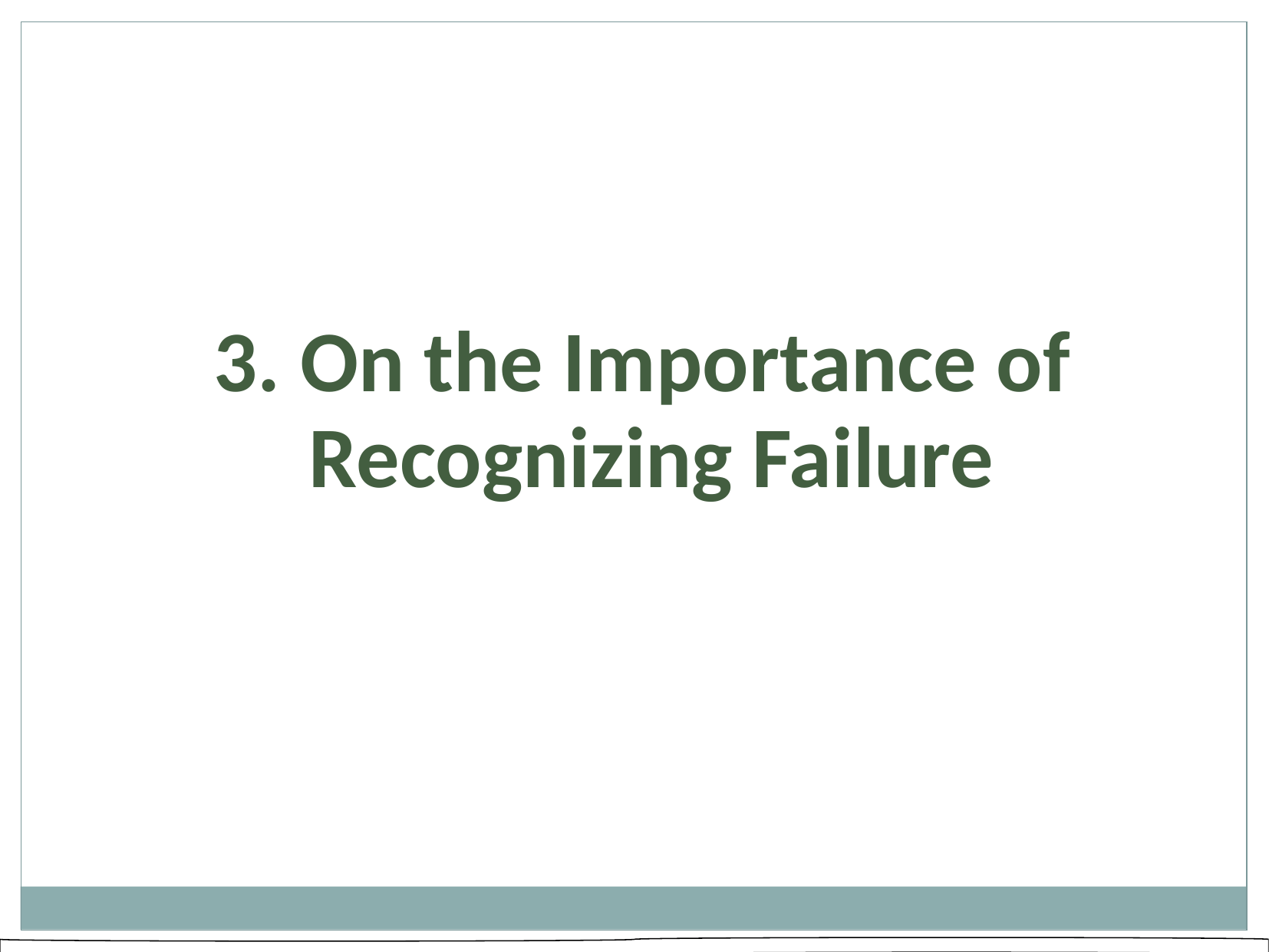

3. On the Importance of
Recognizing Failure